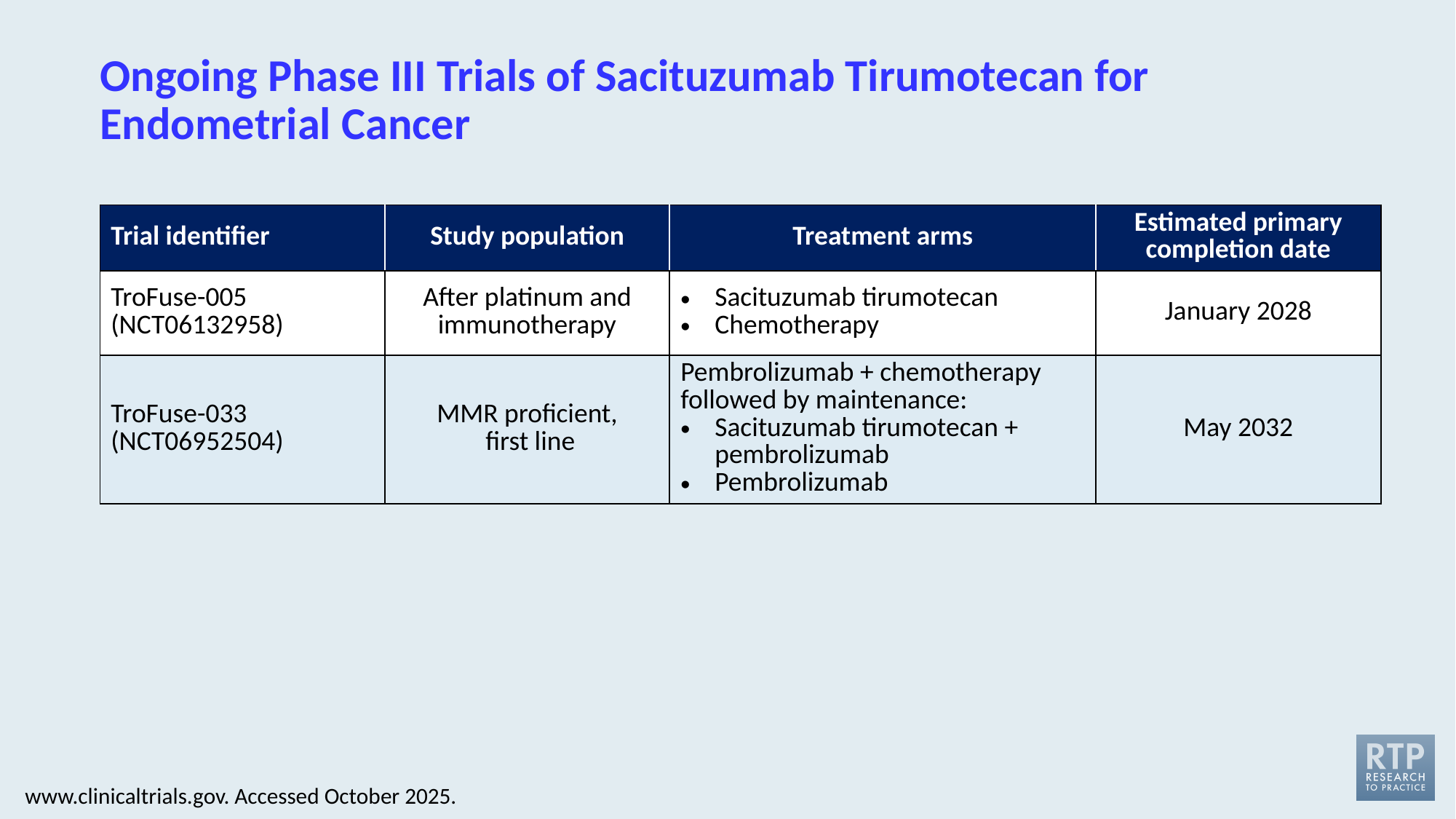

# Ongoing Phase III Trials of Sacituzumab Tirumotecan for Endometrial Cancer
| Trial identifier | Study population | Treatment arms | Estimated primary completion date |
| --- | --- | --- | --- |
| TroFuse-005 (NCT06132958) | After platinum and immunotherapy | Sacituzumab tirumotecan Chemotherapy | January 2028 |
| TroFuse-033 (NCT06952504) | MMR proficient, first line | Pembrolizumab + chemotherapy followed by maintenance: Sacituzumab tirumotecan + pembrolizumab Pembrolizumab | May 2032 |
www.clinicaltrials.gov. Accessed October 2025.